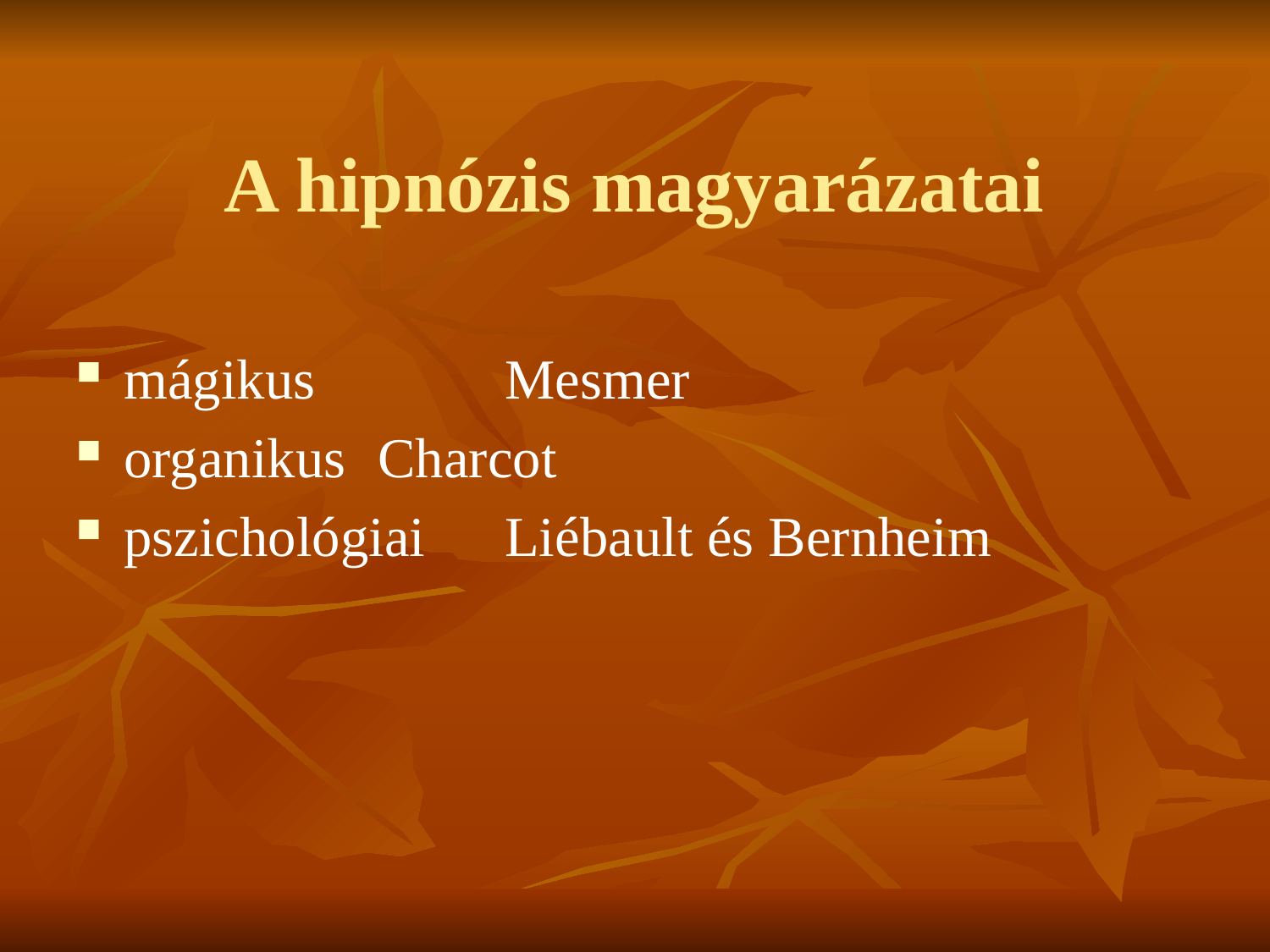

# A hipnózis magyarázatai
mágikus		Mesmer
organikus	Charcot
pszichológiai	Liébault és Bernheim